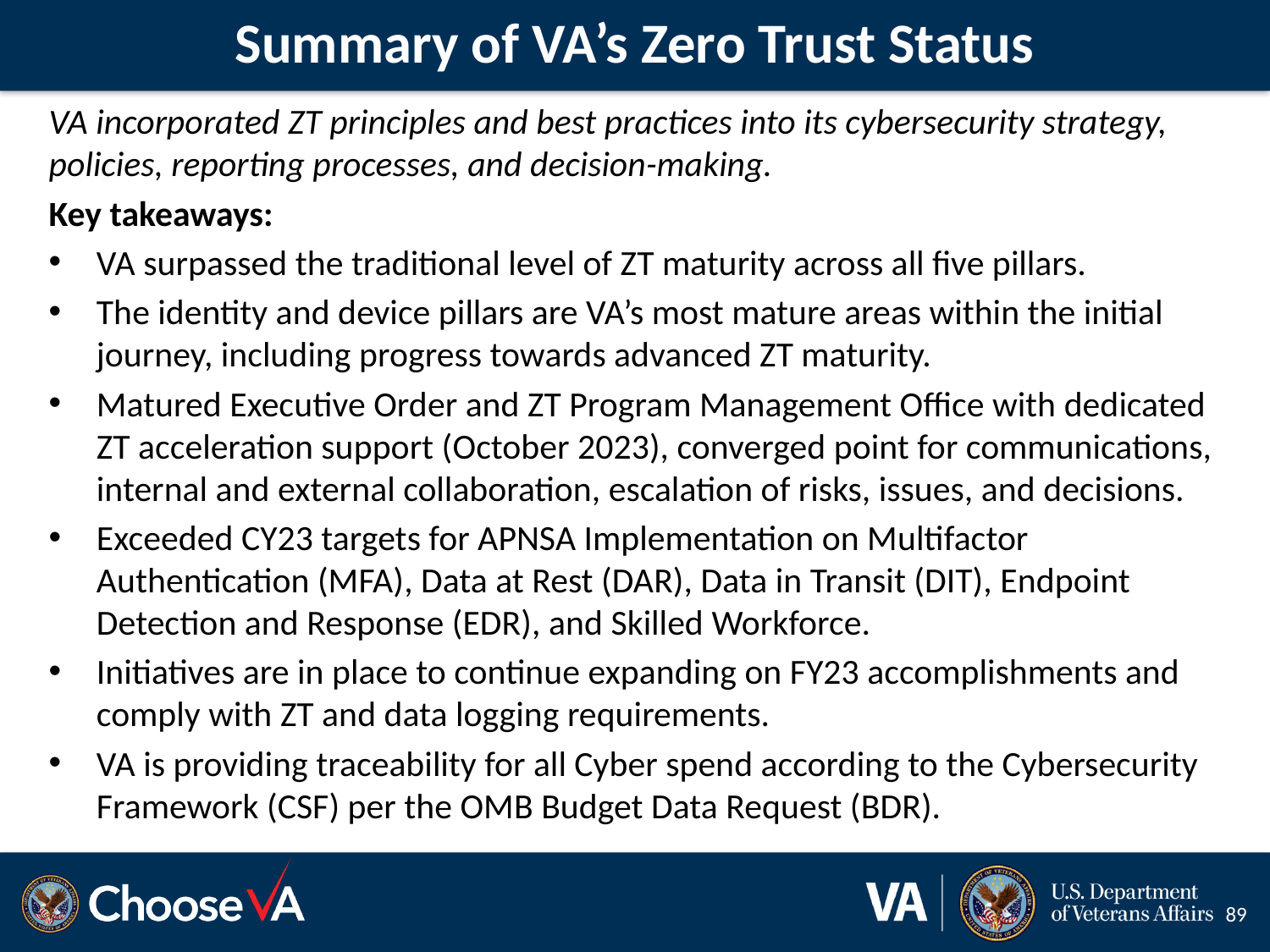

# Summary of VA’s Zero Trust Status
VA incorporated ZT principles and best practices into its cybersecurity strategy, policies, reporting processes, and decision-making.
Key takeaways:
VA surpassed the traditional level of ZT maturity across all five pillars.
The identity and device pillars are VA’s most mature areas within the initial journey, including progress towards advanced ZT maturity.
Matured Executive Order and ZT Program Management Office with dedicated ZT acceleration support (October 2023), converged point for communications, internal and external collaboration, escalation of risks, issues, and decisions.
Exceeded CY23 targets for APNSA Implementation on Multifactor Authentication (MFA), Data at Rest (DAR), Data in Transit (DIT), Endpoint Detection and Response (EDR), and Skilled Workforce.
Initiatives are in place to continue expanding on FY23 accomplishments and comply with ZT and data logging requirements.
VA is providing traceability for all Cyber spend according to the Cybersecurity Framework (CSF) per the OMB Budget Data Request (BDR).
89